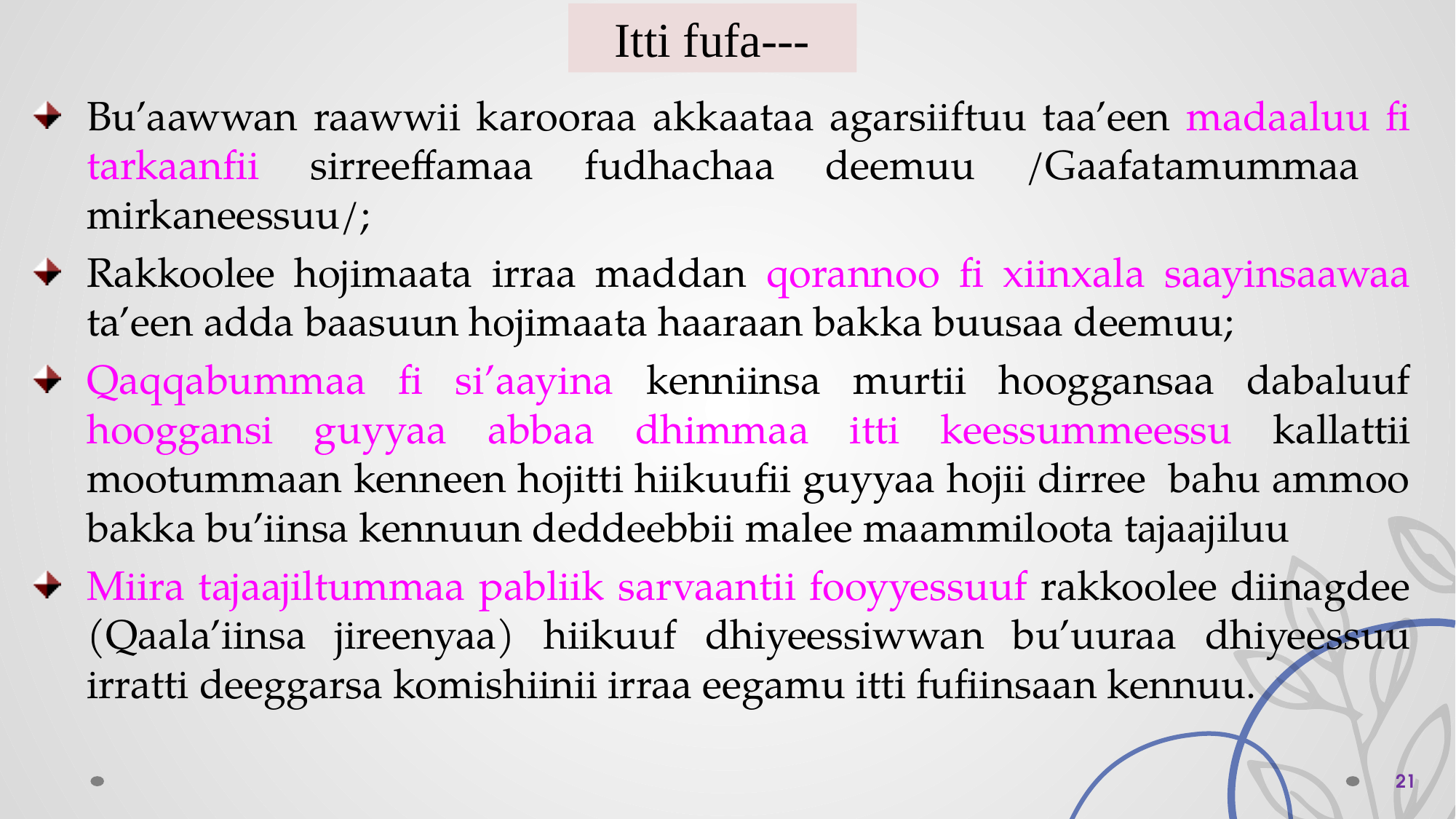

Itti fufa---
Bu’aawwan raawwii karooraa akkaataa agarsiiftuu taa’een madaaluu fi tarkaanfii sirreeffamaa fudhachaa deemuu /Gaafatamummaa  mirkaneessuu/;
Rakkoolee hojimaata irraa maddan qorannoo fi xiinxala saayinsaawaa ta’een adda baasuun hojimaata haaraan bakka buusaa deemuu;
Qaqqabummaa fi si’aayina kenniinsa murtii hooggansaa dabaluuf hooggansi guyyaa abbaa dhimmaa itti keessummeessu kallattii mootummaan kenneen hojitti hiikuufii guyyaa hojii dirree  bahu ammoo bakka bu’iinsa kennuun deddeebbii malee maammiloota tajaajiluu
Miira tajaajiltummaa pabliik sarvaantii fooyyessuuf rakkoolee diinagdee (Qaala’iinsa jireenyaa) hiikuuf dhiyeessiwwan bu’uuraa dhiyeessuu irratti deeggarsa komishiinii irraa eegamu itti fufiinsaan kennuu.
 21